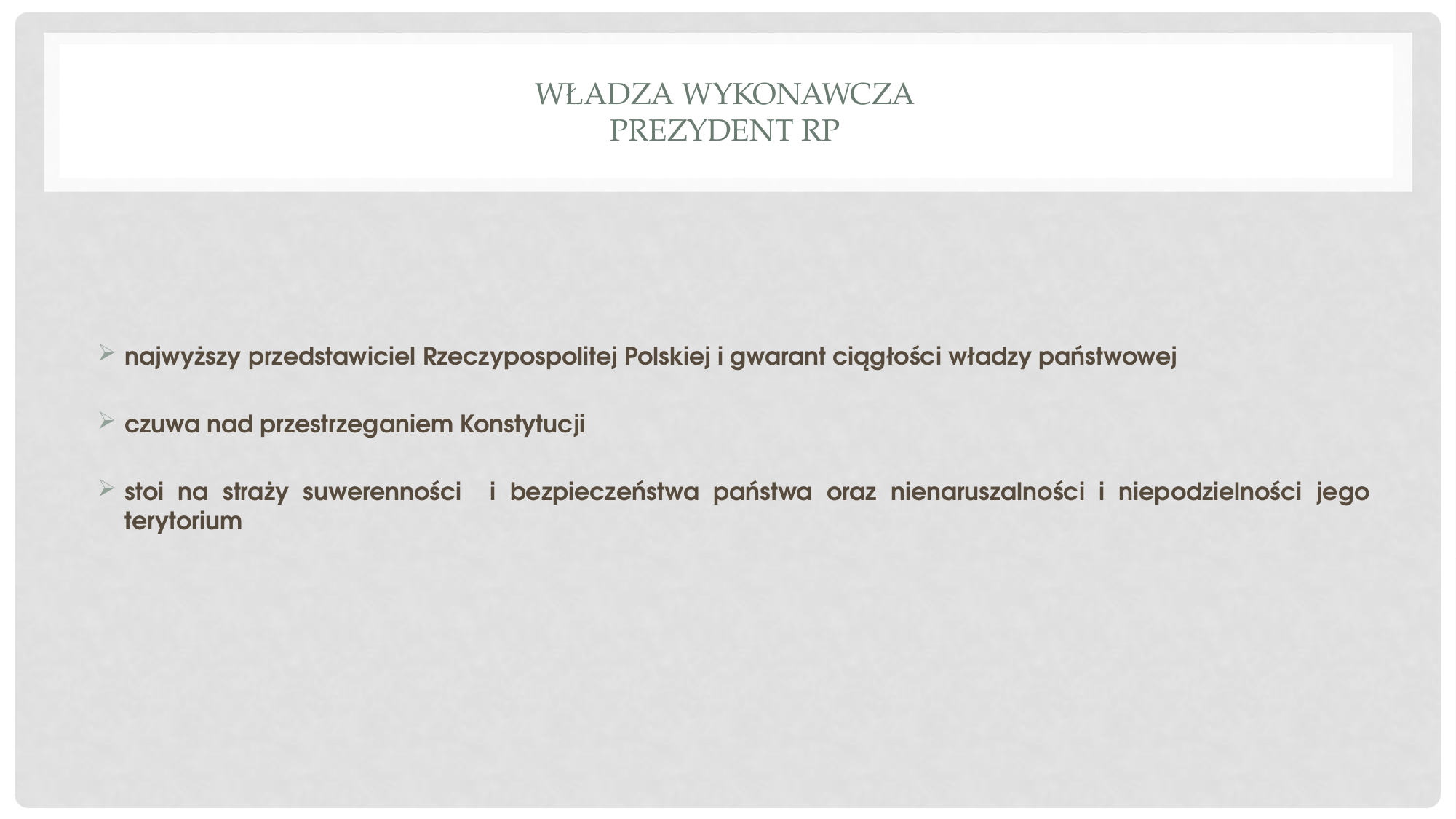

# Władza wykonawcza Prezydent RP

najwyższy przedstawiciel Rzeczypospolitej Polskiej i gwarant ciągłości władzy państwowej

czuwa nad przestrzeganiem Konstytucji

stoi na straży suwerenności  i bezpieczeństwa państwa oraz nienaruszalności i niepodzielności jego terytorium